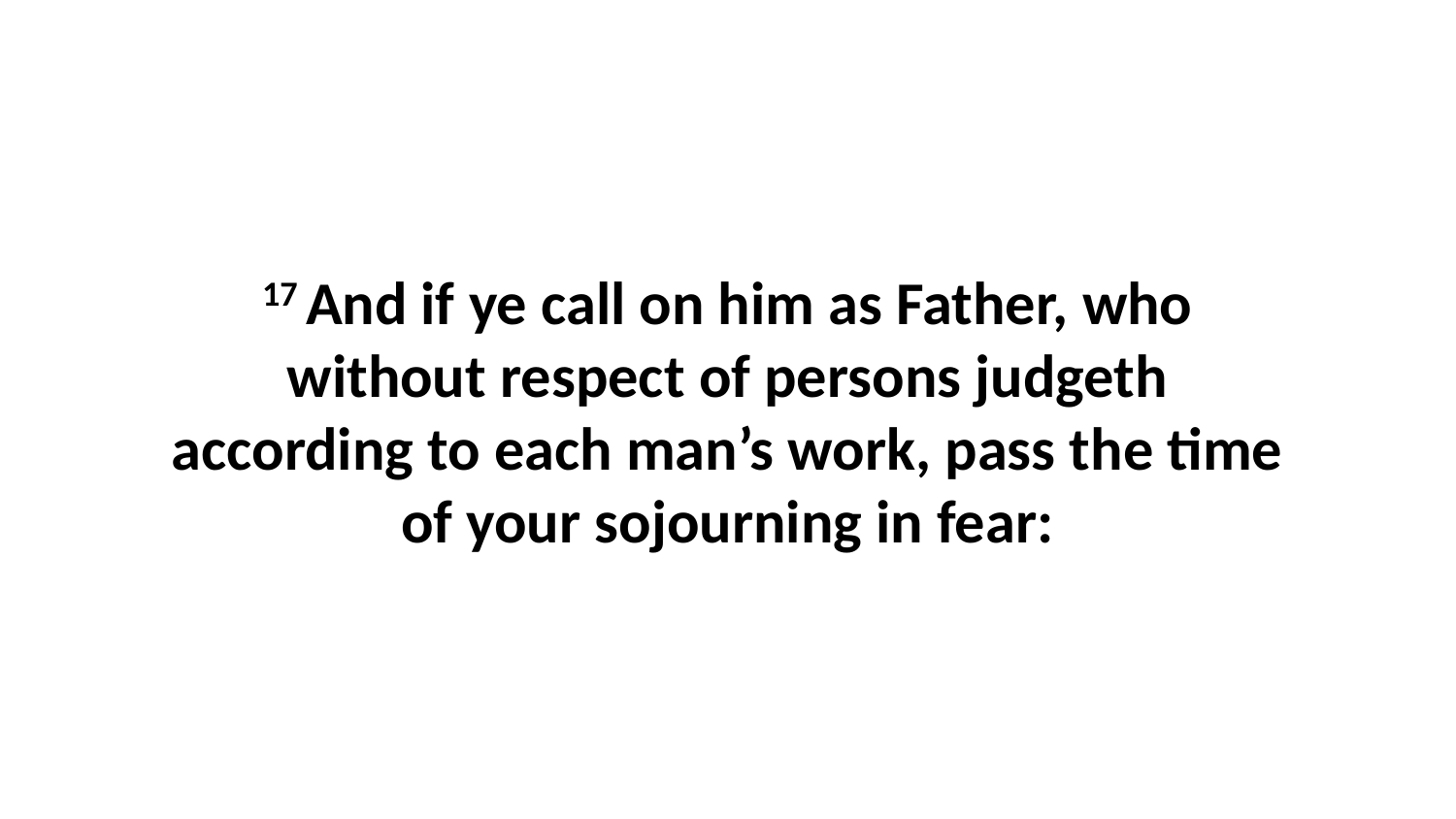

17 And if ye call on him as Father, who without respect of persons judgeth according to each man’s work, pass the time of your sojourning in fear: